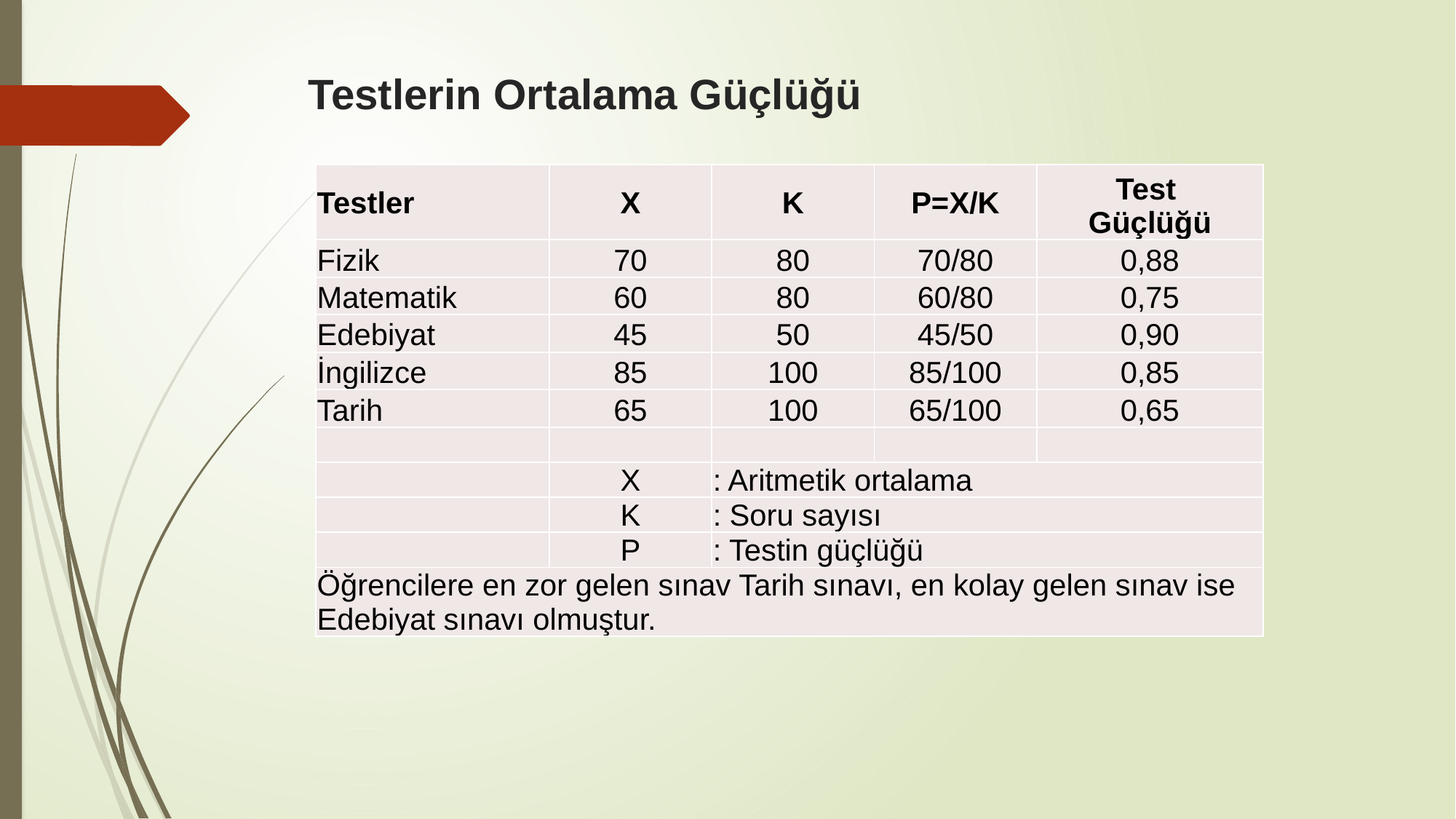

# Testlerin Ortalama Güçlüğü
| Testler | X | K | P=X/K | Test Güçlüğü |
| --- | --- | --- | --- | --- |
| Fizik | 70 | 80 | 70/80 | 0,88 |
| Matematik | 60 | 80 | 60/80 | 0,75 |
| Edebiyat | 45 | 50 | 45/50 | 0,90 |
| İngilizce | 85 | 100 | 85/100 | 0,85 |
| Tarih | 65 | 100 | 65/100 | 0,65 |
|  |  |  |  |  |
|  | X | : Aritmetik ortalama |  |  |
|  | K | : Soru sayısı |  |  |
|  | P | : Testin güçlüğü |  |  |
| Öğrencilere en zor gelen sınav Tarih sınavı, en kolay gelen sınav ise Edebiyat sınavı olmuştur. |  |  |  |  |